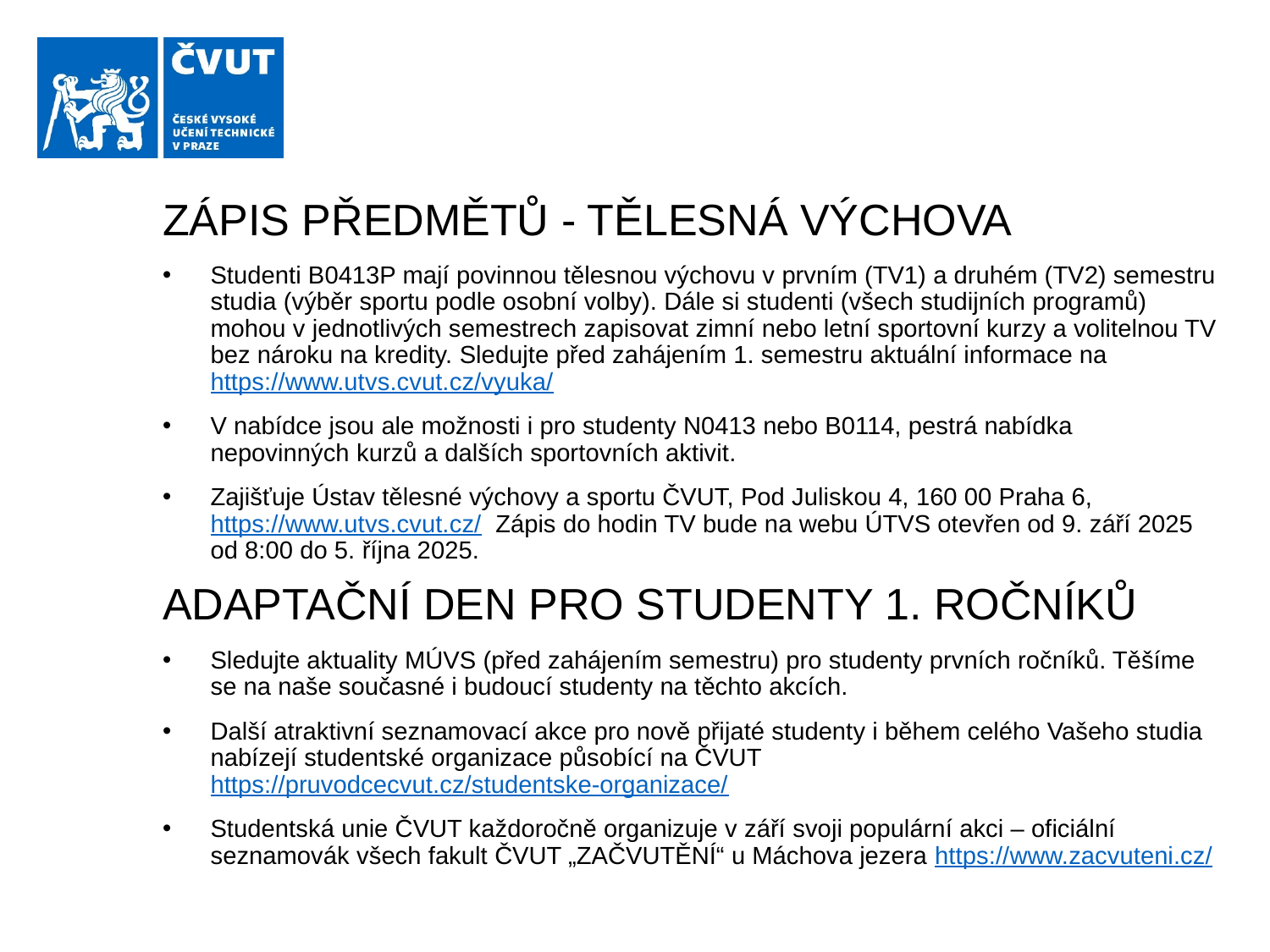

ZÁPIS PŘEDMĚTŮ - TĚLESNÁ VÝCHOVA
Studenti B0413P mají povinnou tělesnou výchovu v prvním (TV1) a druhém (TV2) semestru studia (výběr sportu podle osobní volby). Dále si studenti (všech studijních programů) mohou v jednotlivých semestrech zapisovat zimní nebo letní sportovní kurzy a volitelnou TV bez nároku na kredity. Sledujte před zahájením 1. semestru aktuální informace na https://www.utvs.cvut.cz/vyuka/
V nabídce jsou ale možnosti i pro studenty N0413 nebo B0114, pestrá nabídka nepovinných kurzů a dalších sportovních aktivit.
Zajišťuje Ústav tělesné výchovy a sportu ČVUT, Pod Juliskou 4, 160 00 Praha 6, https://www.utvs.cvut.cz/  Zápis do hodin TV bude na webu ÚTVS otevřen od 9. září 2025 od 8:00 do 5. října 2025.
ADAPTAČNÍ DEN PRO STUDENTY 1. ROČNÍKŮ
Sledujte aktuality MÚVS (před zahájením semestru) pro studenty prvních ročníků. Těšíme se na naše současné i budoucí studenty na těchto akcích.
Další atraktivní seznamovací akce pro nově přijaté studenty i během celého Vašeho studia nabízejí studentské organizace působící na ČVUT https://pruvodcecvut.cz/studentske-organizace/
Studentská unie ČVUT každoročně organizuje v září svoji populární akci – oficiální seznamovák všech fakult ČVUT „ZAČVUTĚNÍ“ u Máchova jezera https://www.zacvuteni.cz/